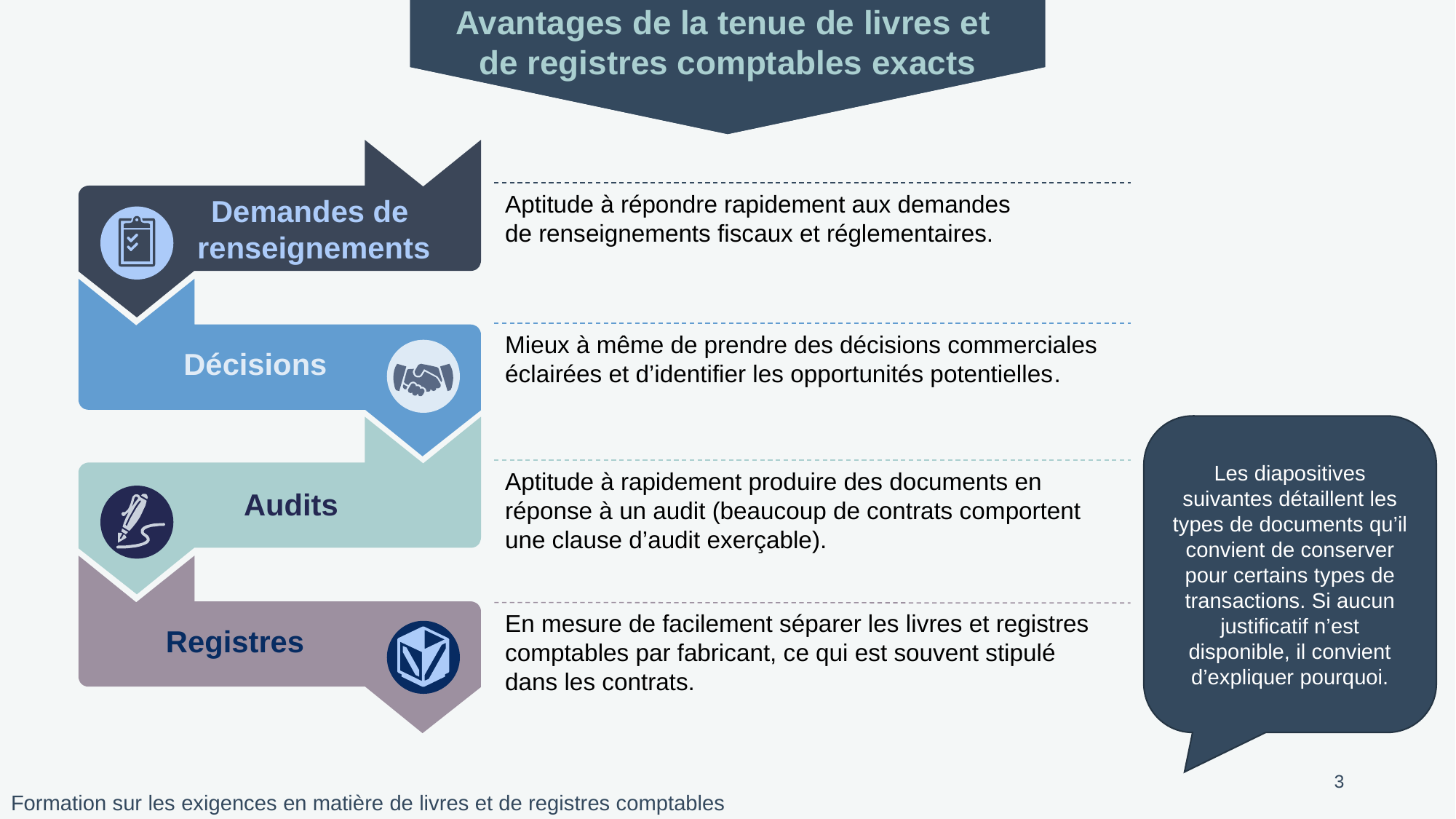

Avantages de la tenue de livres et
de registres comptables exacts

Demandes de
renseignements

Décisions

Audits

Registres
Aptitude à répondre rapidement aux demandes
de renseignements fiscaux et réglementaires.
Mieux à même de prendre des décisions commerciales éclairées et d’identifier les opportunités potentielles.
Aptitude à rapidement produire des documents en réponse à un audit (beaucoup de contrats comportent une clause d’audit exerçable).
En mesure de facilement séparer les livres et registres comptables par fabricant, ce qui est souvent stipulé dans les contrats.

Les diapositives suivantes détaillent les types de documents qu’il convient de conserver pour certains types de transactions. Si aucun justificatif n’est disponible, il convient d’expliquer pourquoi.

3